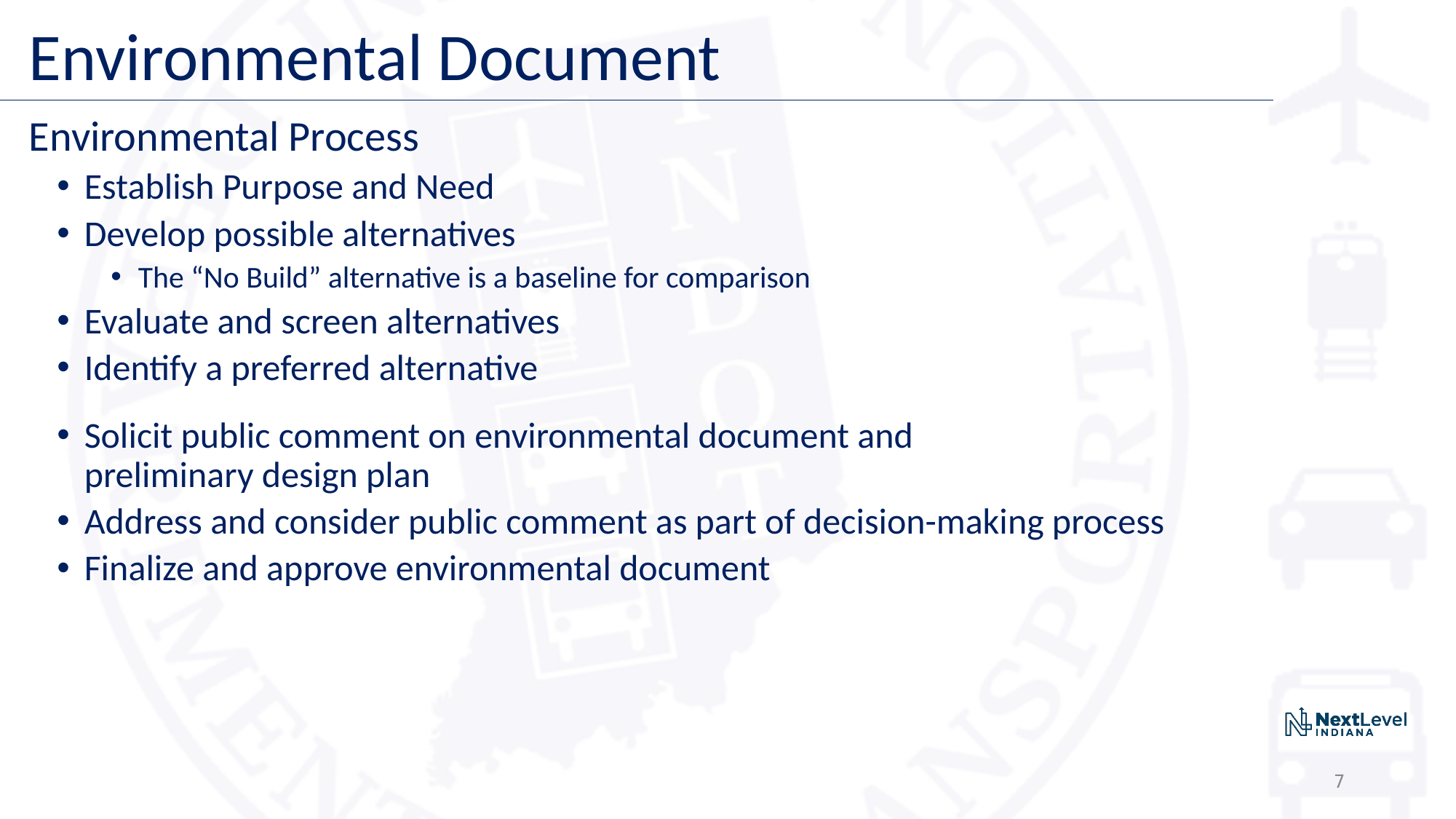

# Environmental Document
Environmental Process
Establish Purpose and Need
Develop possible alternatives
The “No Build” alternative is a baseline for comparison
Evaluate and screen alternatives
Identify a preferred alternative

Solicit public comment on environmental document and
preliminary design plan
Address and consider public comment as part of decision-making process
Finalize and approve environmental document

7